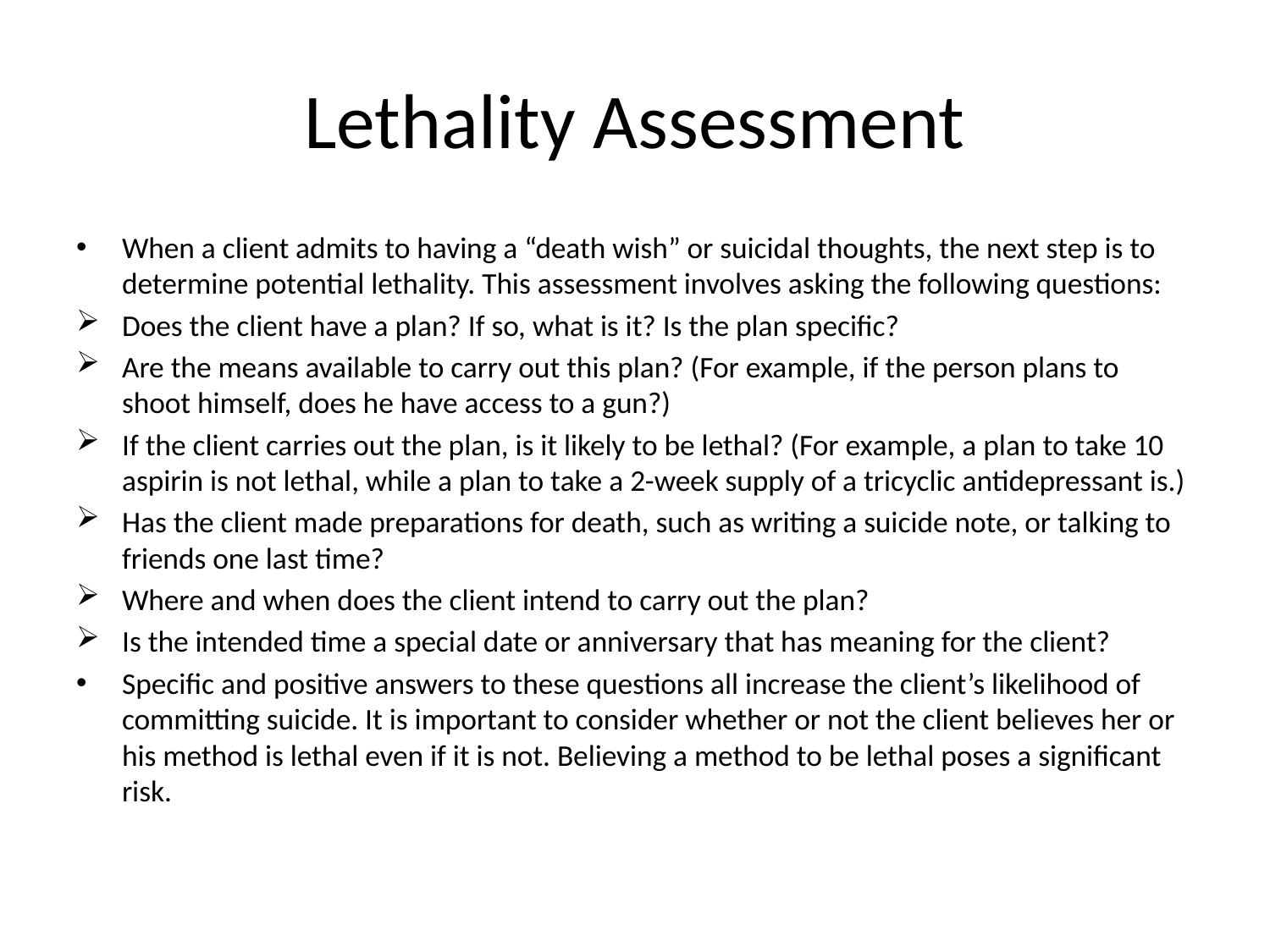

# Lethality Assessment
When a client admits to having a “death wish” or suicidal thoughts, the next step is to determine potential lethality. This assessment involves asking the following questions:
Does the client have a plan? If so, what is it? Is the plan specific?
Are the means available to carry out this plan? (For example, if the person plans to shoot himself, does he have access to a gun?)
If the client carries out the plan, is it likely to be lethal? (For example, a plan to take 10 aspirin is not lethal, while a plan to take a 2-week supply of a tricyclic antidepressant is.)
Has the client made preparations for death, such as writing a suicide note, or talking to friends one last time?
Where and when does the client intend to carry out the plan?
Is the intended time a special date or anniversary that has meaning for the client?
Specific and positive answers to these questions all increase the client’s likelihood of committing suicide. It is important to consider whether or not the client believes her or his method is lethal even if it is not. Believing a method to be lethal poses a significant risk.